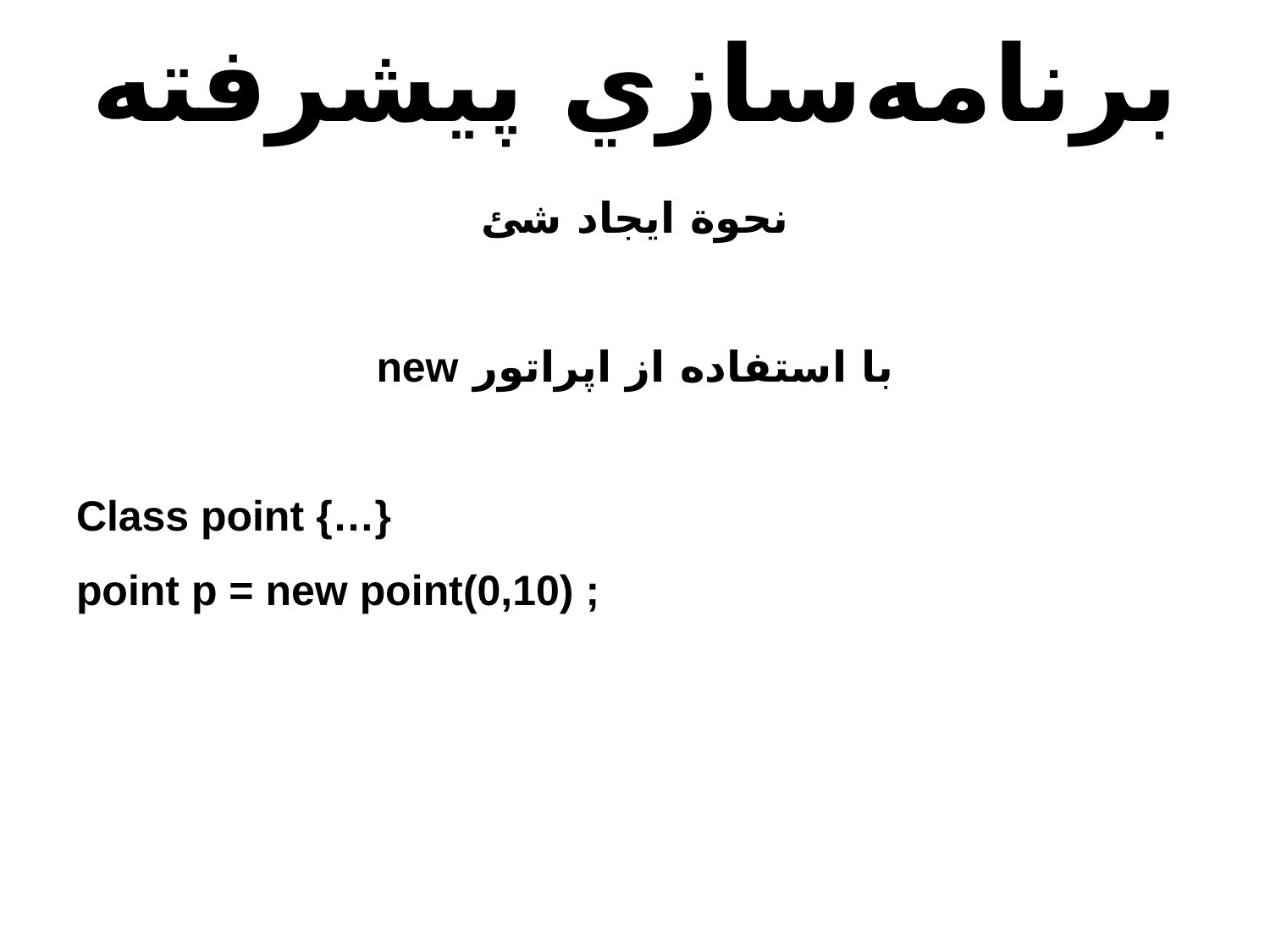

# برنامه‌سازي پيشرفته
نحوة ايجاد شئ

با استفاده از اپراتور new

Class point {…}
point p = new point(0,10) ;